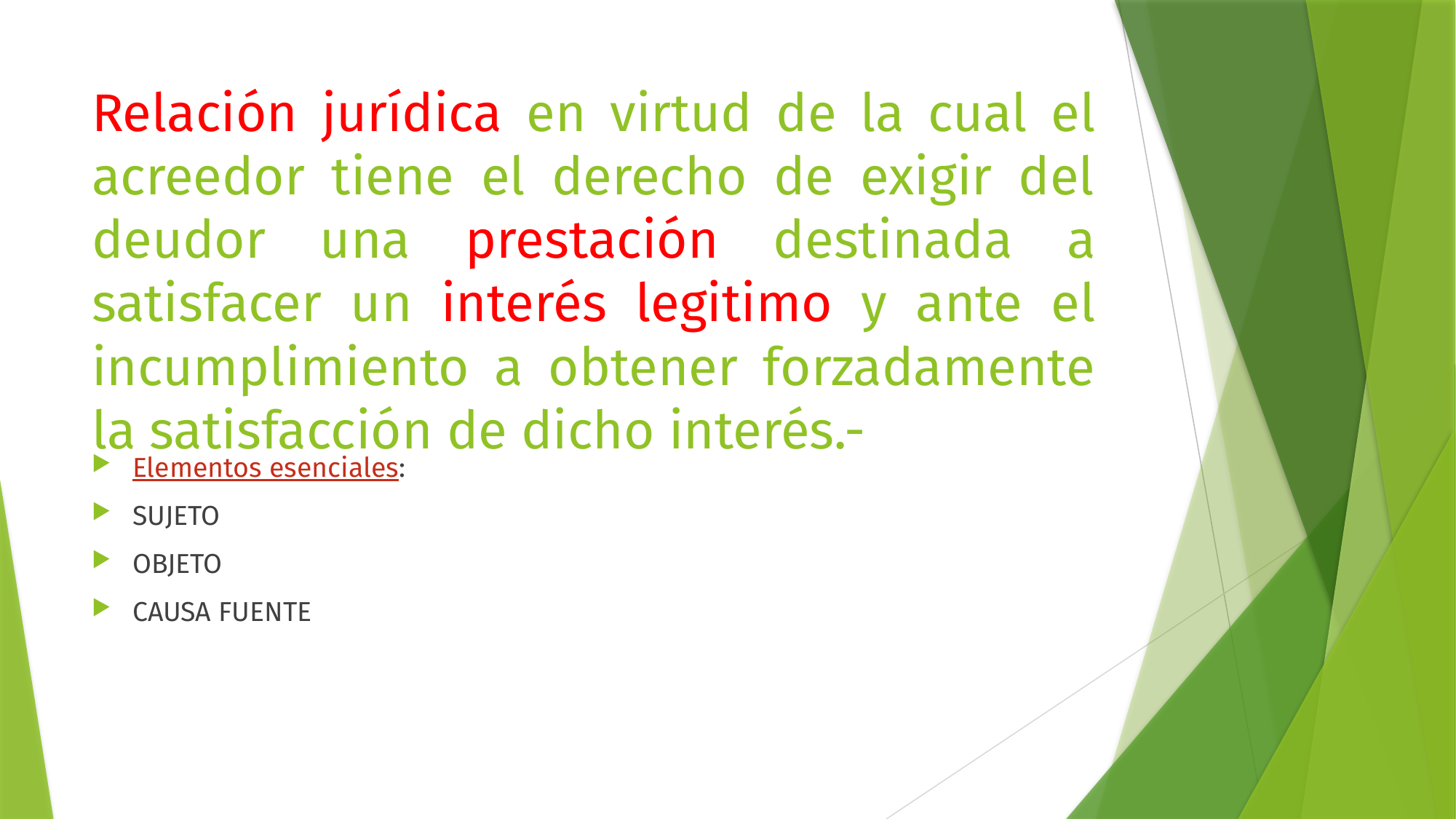

# Relación jurídica en virtud de la cual el acreedor tiene el derecho de exigir del deudor una prestación destinada a satisfacer un interés legitimo y ante el incumplimiento a obtener forzadamente la satisfacción de dicho interés.-
Elementos esenciales:
SUJETO
OBJETO
CAUSA FUENTE